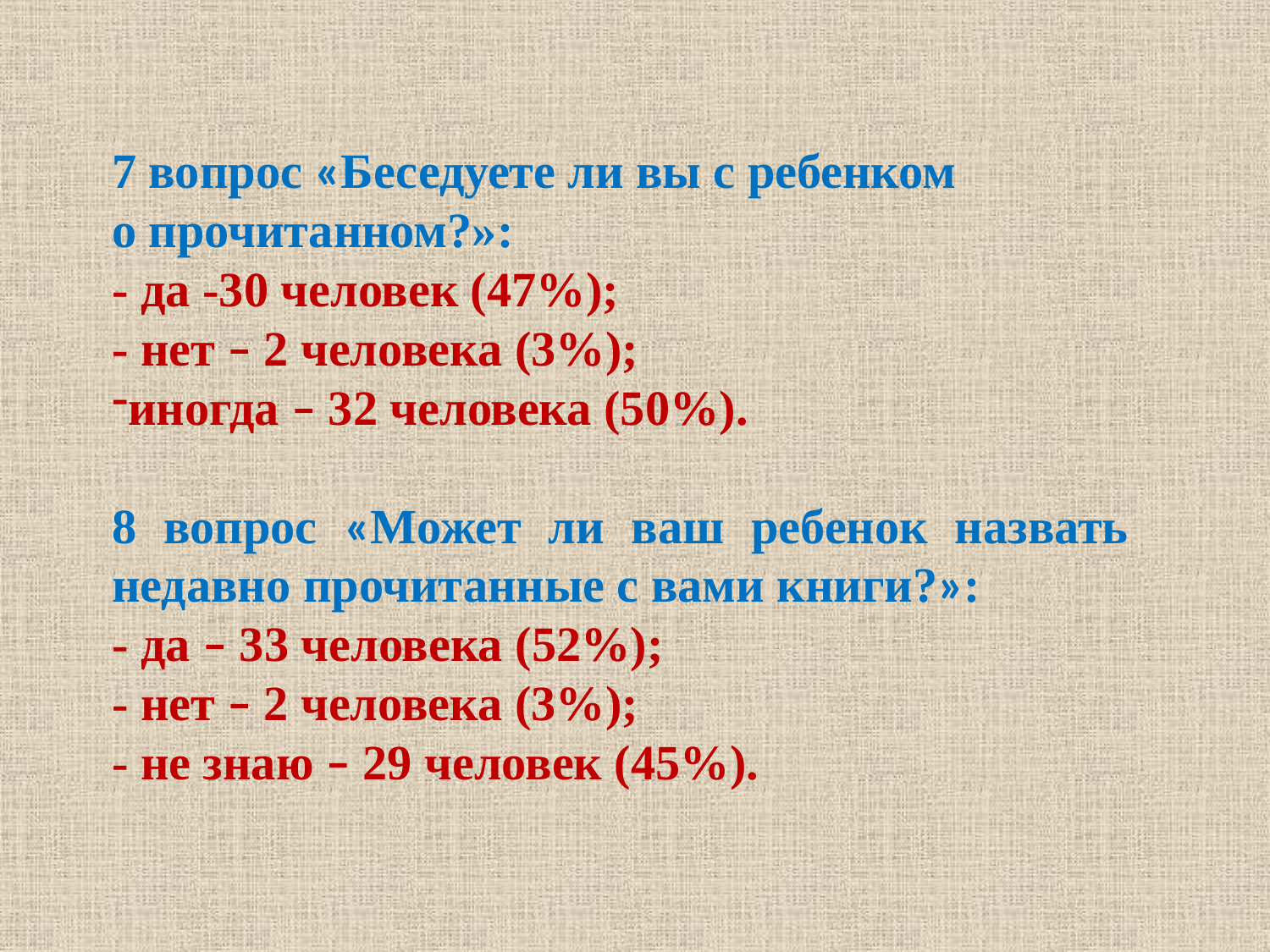

7 вопрос «Беседуете ли вы с ребенком
о прочитанном?»:
- да -30 человек (47%);
- нет – 2 человека (3%);
иногда – 32 человека (50%).

8 вопрос «Может ли ваш ребенок назвать недавно прочитанные с вами книги?»:
- да – 33 человека (52%);
- нет – 2 человека (3%);
- не знаю – 29 человек (45%).